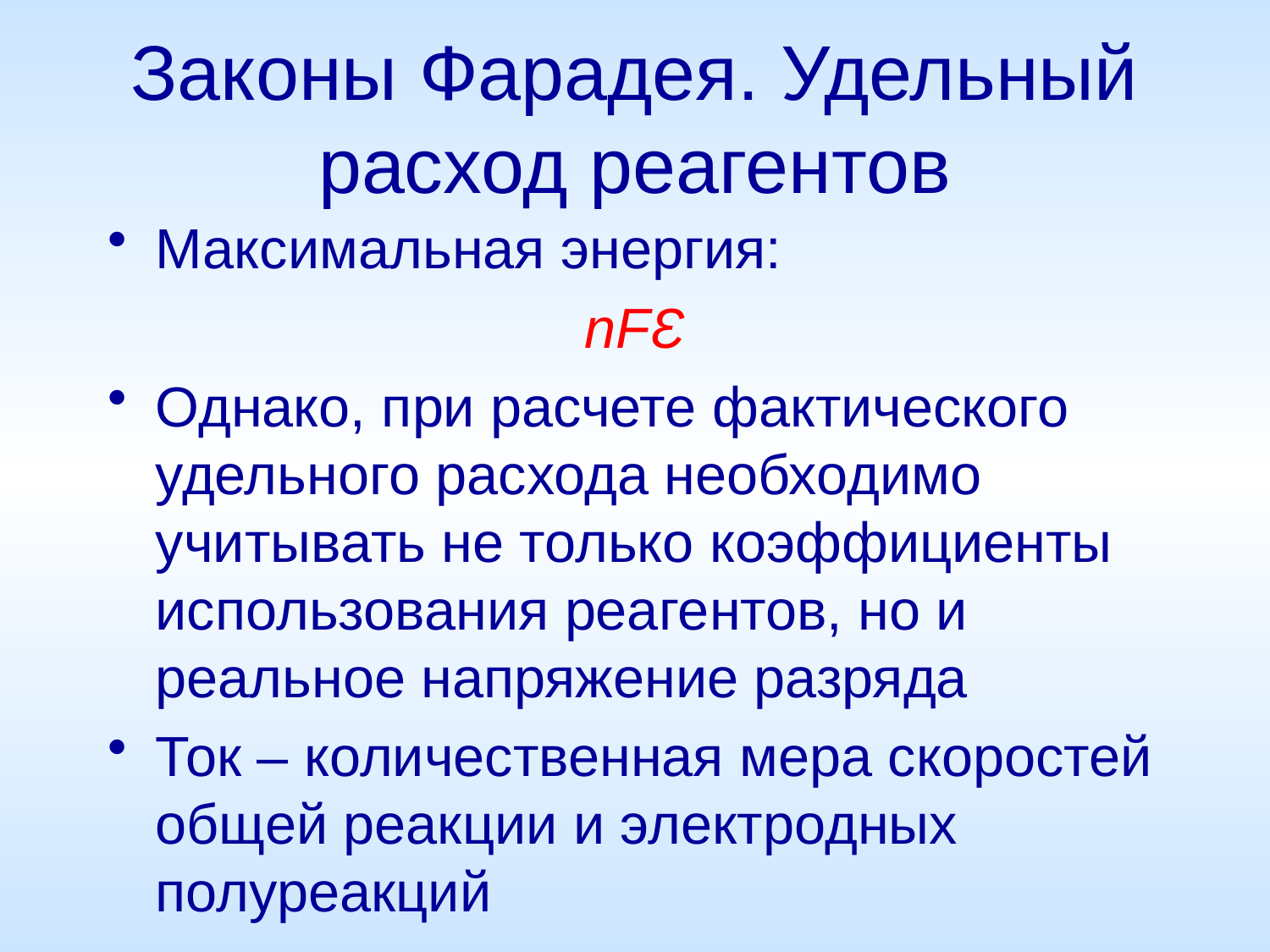

# Законы Фарадея. Удельный расход реагентов
Максимальная энергия:
nFƐ
Однако, при расчете фактического удельного расхода необходимо учитывать не только коэффициенты использования реагентов, но и реальное напряжение разряда
Ток – количественная мера скоростей общей реакции и электродных полуреакций